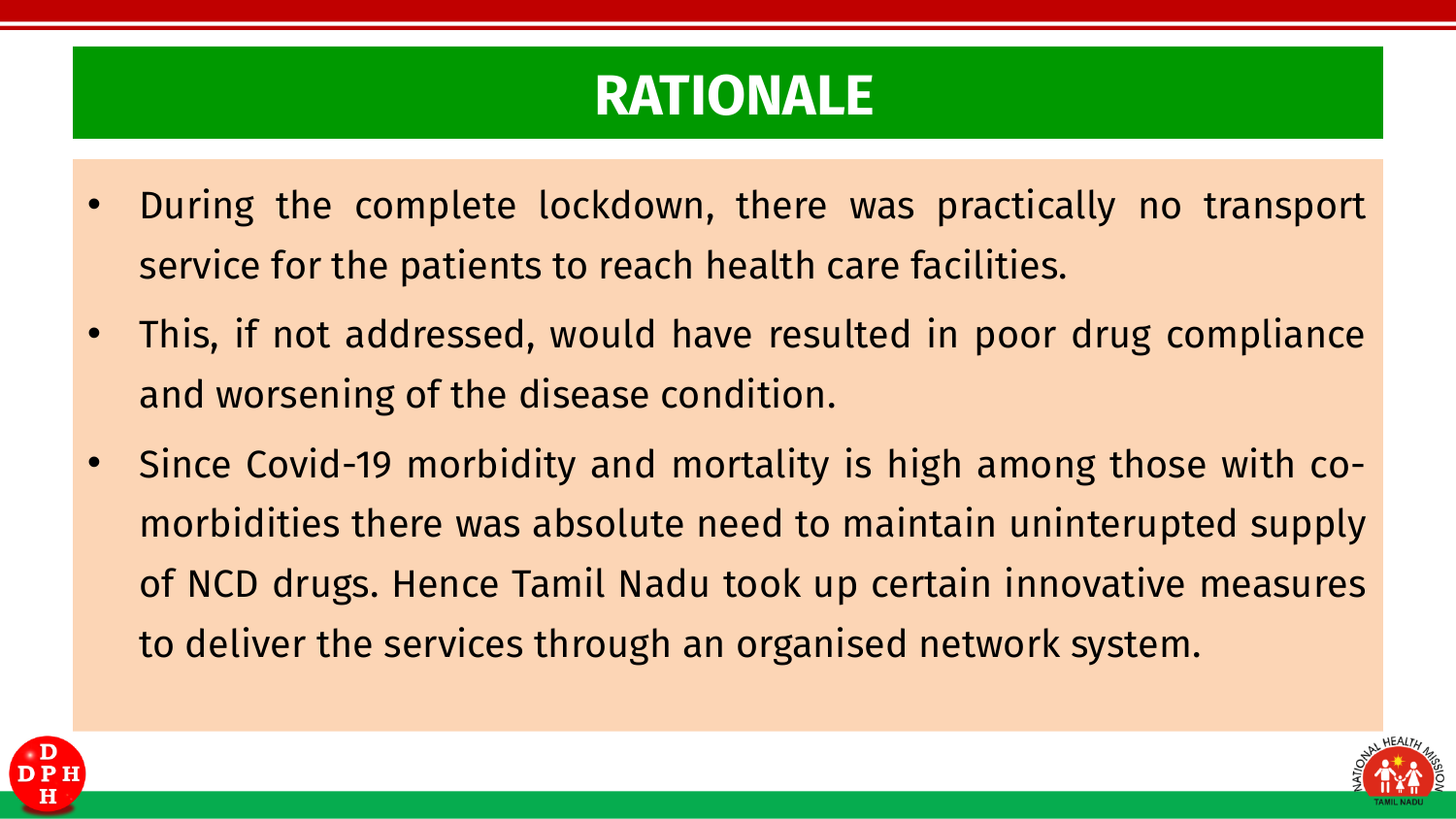

# RATIONALE
During the complete lockdown, there was practically no transport service for the patients to reach health care facilities.
This, if not addressed, would have resulted in poor drug compliance and worsening of the disease condition.
Since Covid-19 morbidity and mortality is high among those with co-morbidities there was absolute need to maintain uninterupted supply of NCD drugs. Hence Tamil Nadu took up certain innovative measures to deliver the services through an organised network system.